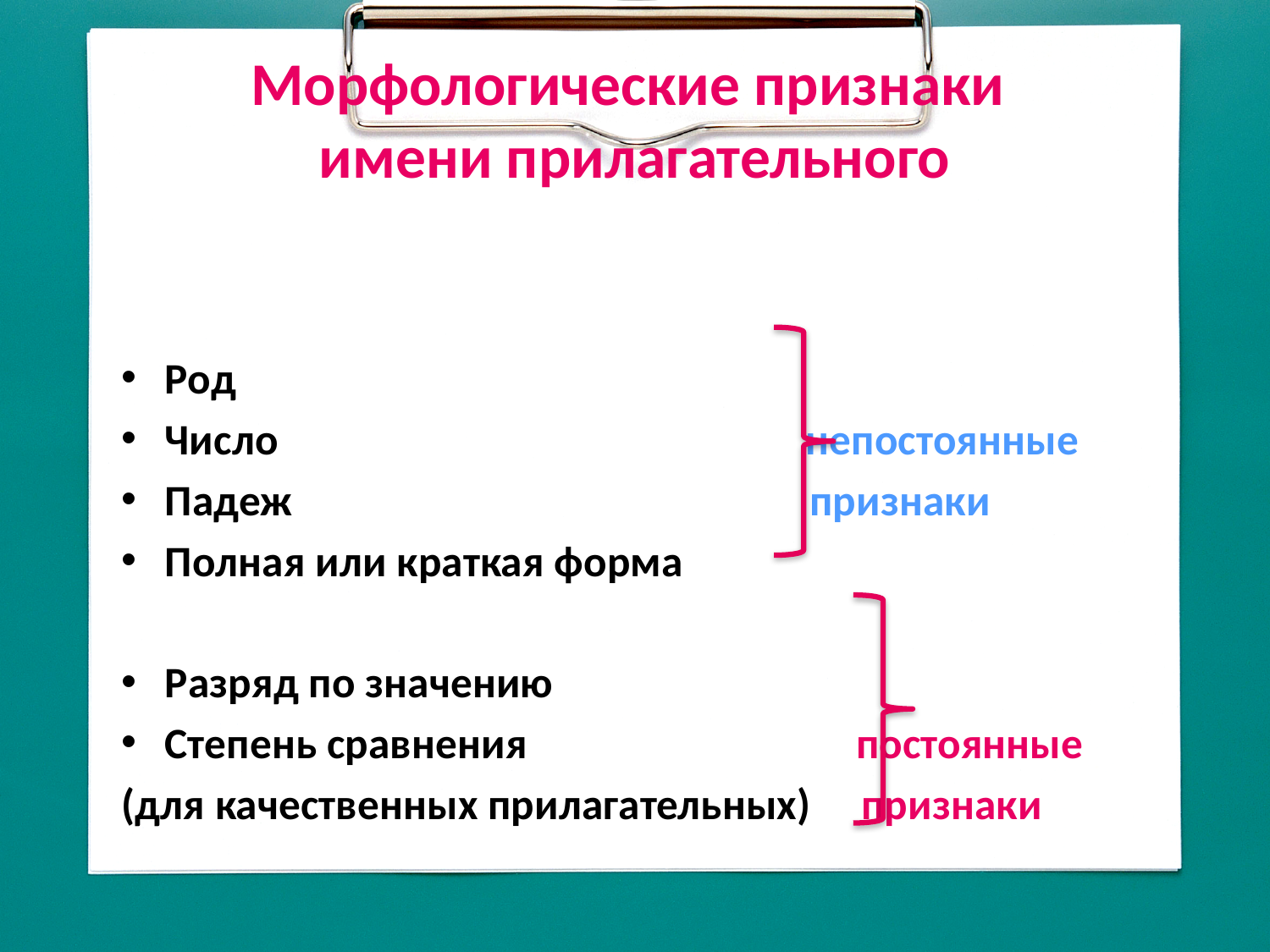

# Морфологические признаки имени прилагательного

Род
Число                                                     непостоянные
Падеж                                                    признаки
Полная или краткая форма

Разряд по значению
Степень сравнения                                 постоянные
(для качественных прилагательных)     признаки